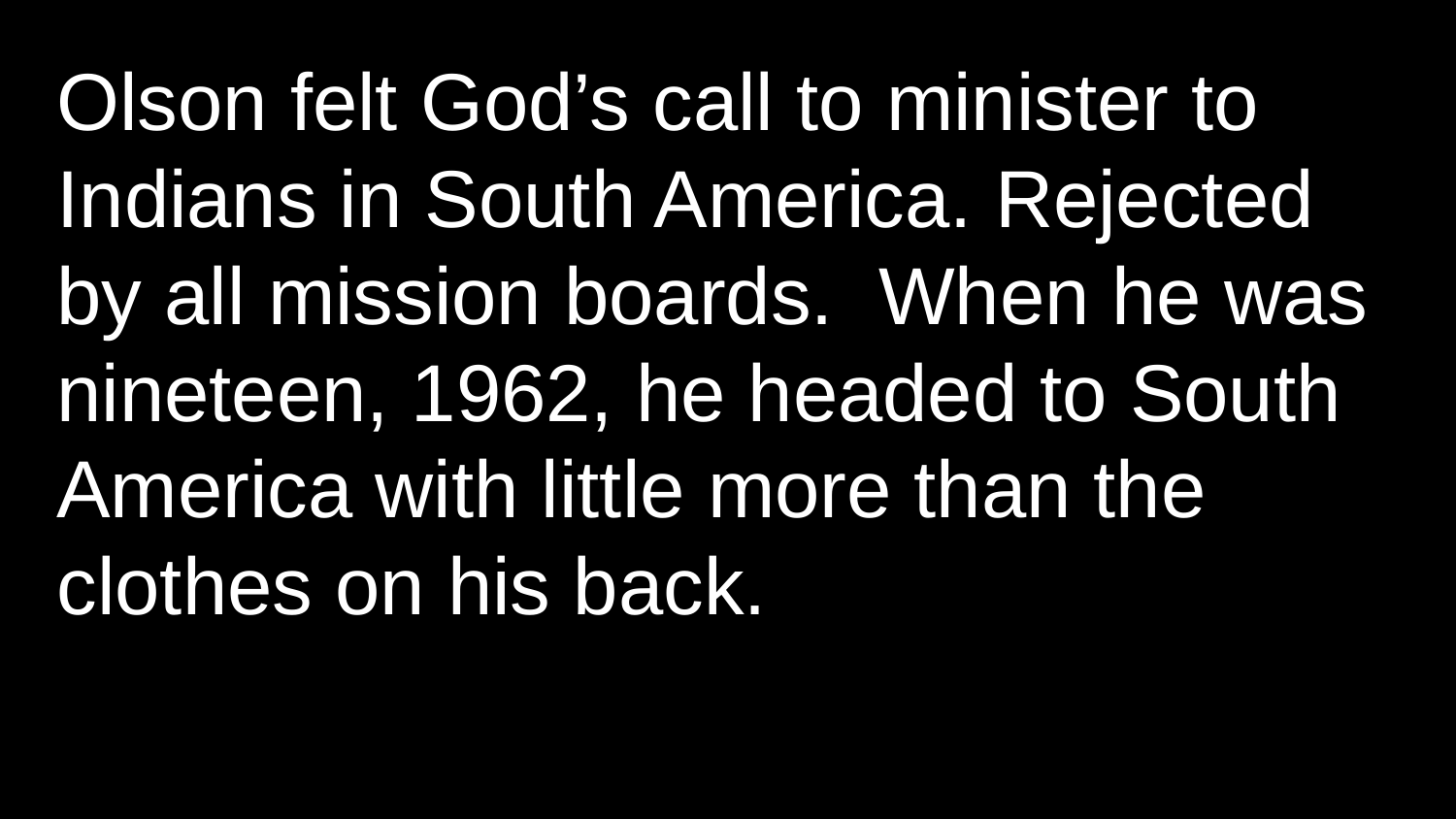

Olson felt God’s call to minister to Indians in South America. Rejected by all mission boards.  When he was nineteen, 1962, he headed to South America with little more than the clothes on his back.